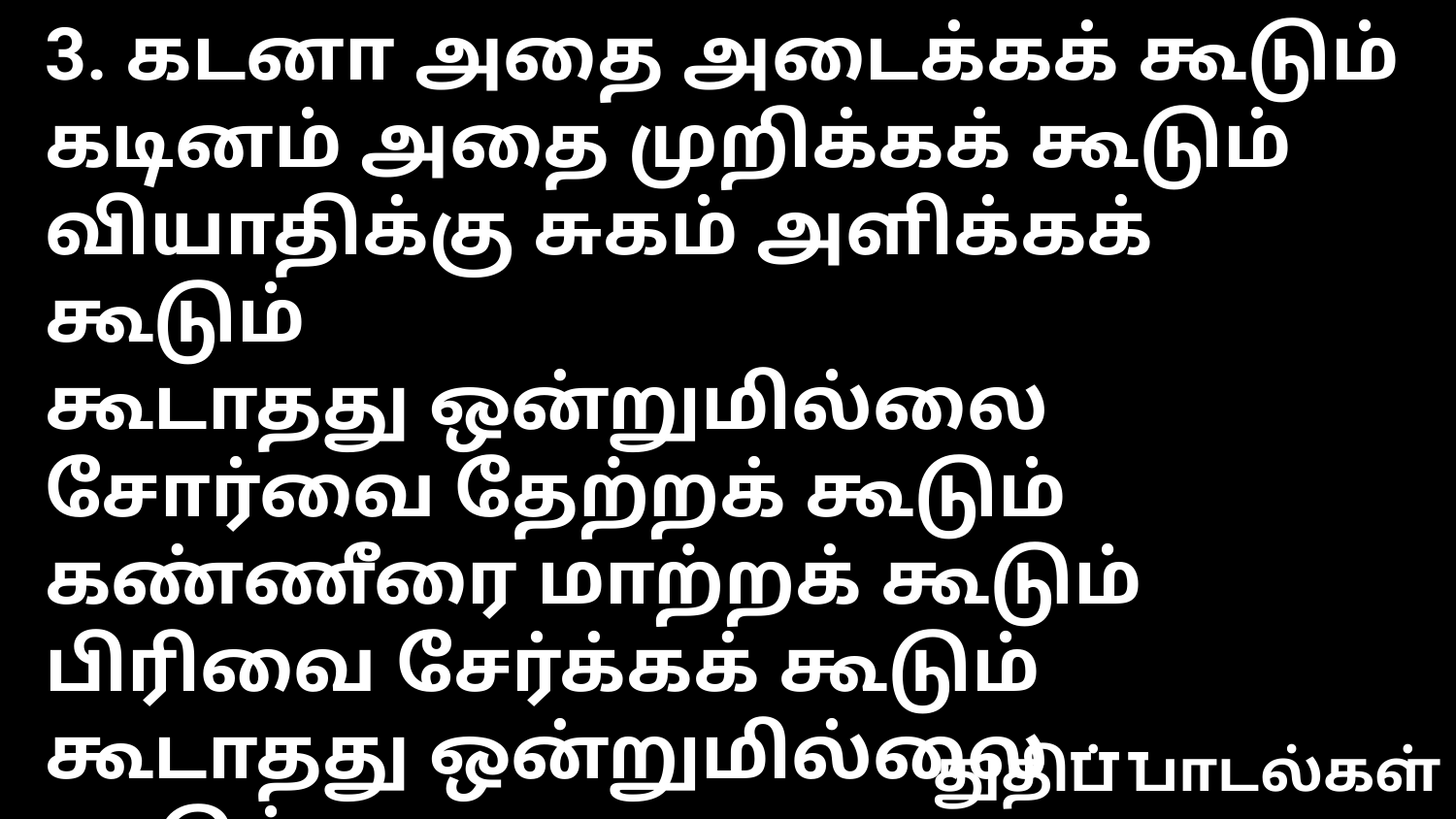

3. கடனா அதை அடைக்கக் கூடும்
கடினம் அதை முறிக்கக் கூடும்
வியாதிக்கு சுகம் அளிக்கக் கூடும்
கூடாதது ஒன்றுமில்லை
சோர்வை தேற்றக் கூடும்
கண்ணீரை மாற்றக் கூடும்
பிரிவை சேர்க்கக் கூடும்
கூடாதது ஒன்றுமில்லை --- கூடும்

துதிப் பாடல்கள்